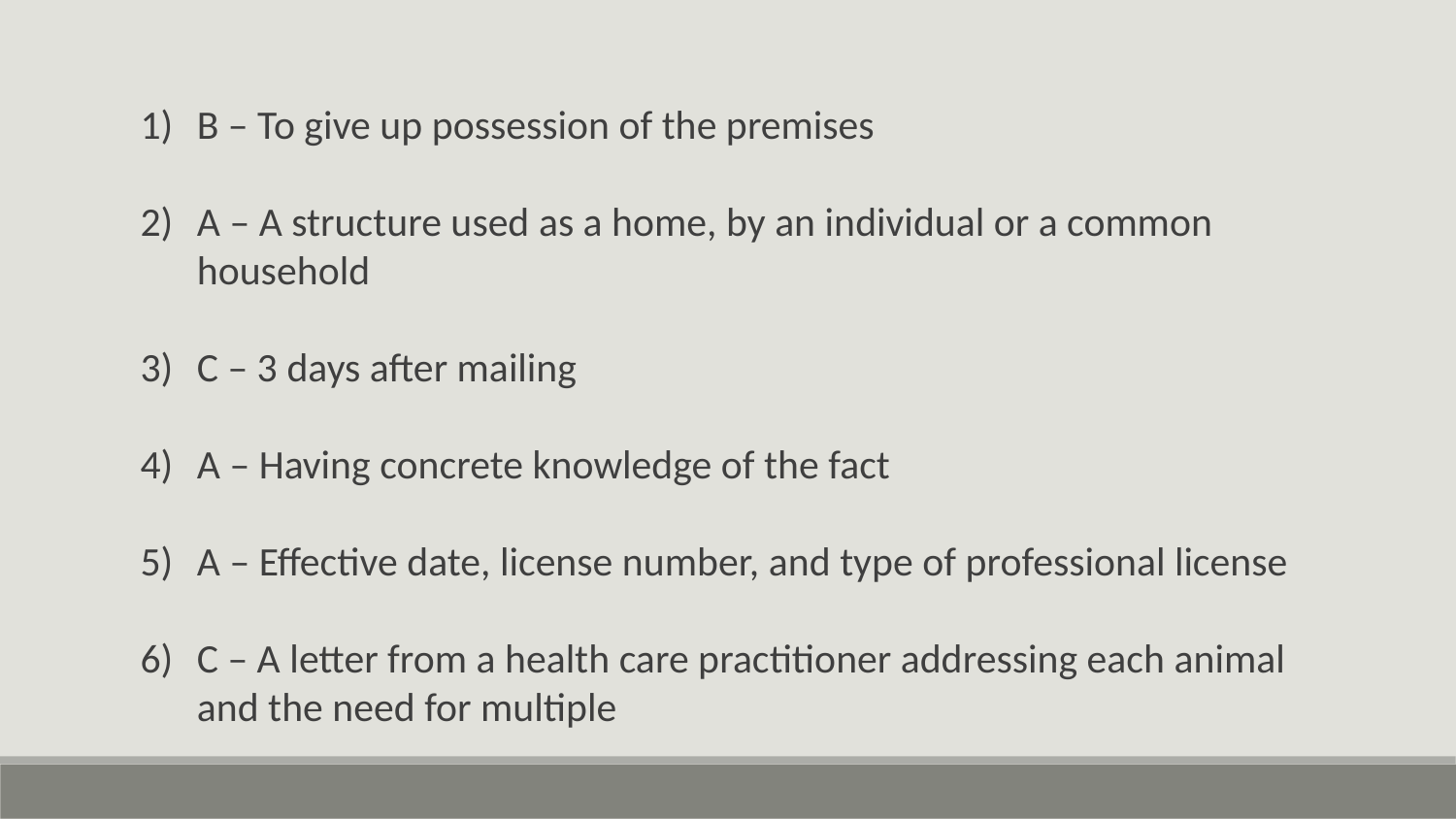

B – To give up possession of the premises

A – A structure used as a home, by an individual or a common household

C – 3 days after mailing

A – Having concrete knowledge of the fact

A – Effective date, license number, and type of professional license

C – A letter from a health care practitioner addressing each animal and the need for multiple